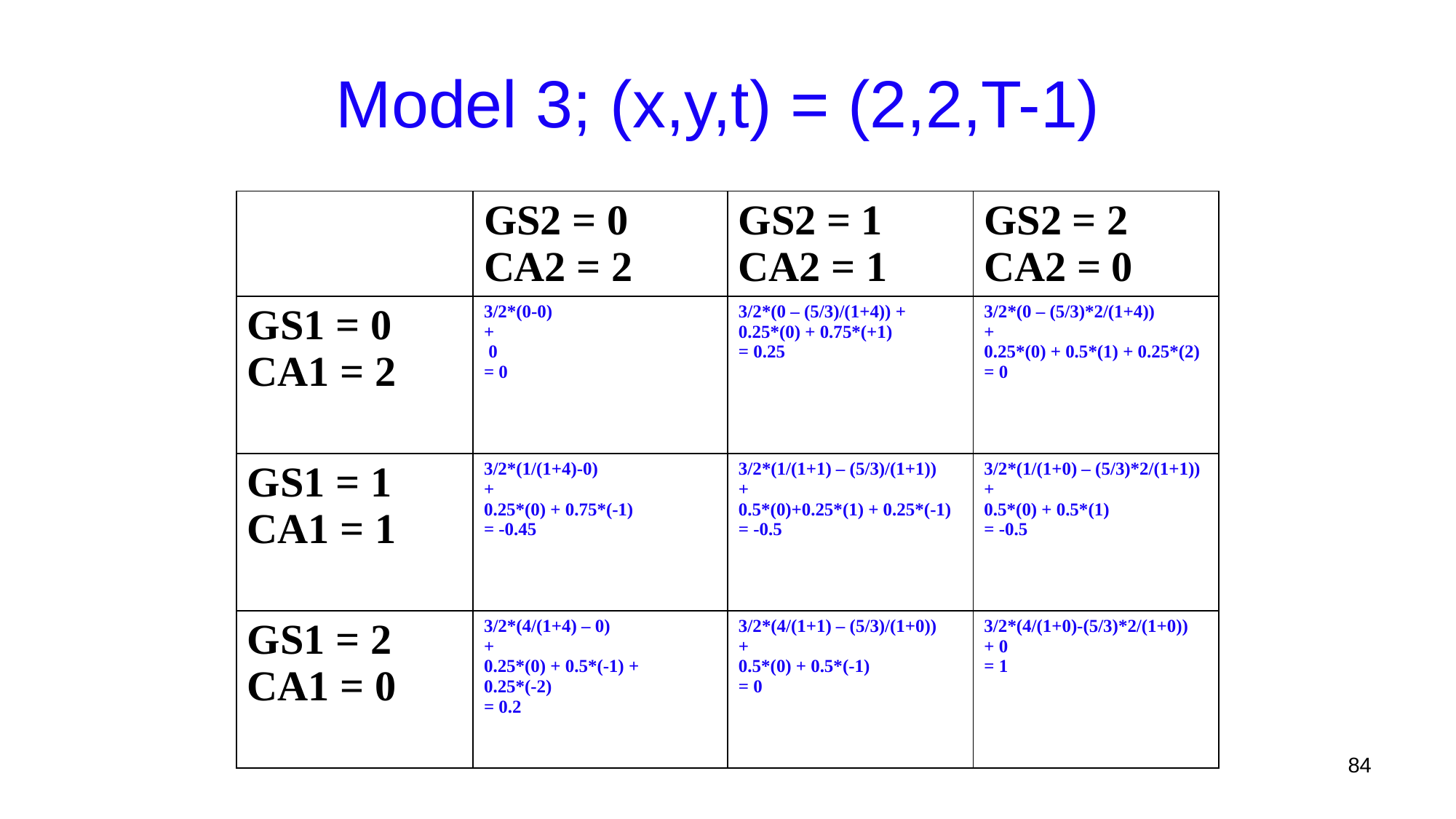

# Model 3; (x,y,t) = (2,2,T-1)
|  | GS2 = 0 CA2 = 2 | GS2 = 1 CA2 = 1 | GS2 = 2 CA2 = 0 |
| --- | --- | --- | --- |
| GS1 = 0 CA1 = 2 | 3/2\*(0-0) + 0 = 0 | 3/2\*(0 – (5/3)/(1+4)) + 0.25\*(0) + 0.75\*(+1) = 0.25 | 3/2\*(0 – (5/3)\*2/(1+4)) + 0.25\*(0) + 0.5\*(1) + 0.25\*(2) = 0 |
| GS1 = 1 CA1 = 1 | 3/2\*(1/(1+4)-0) + 0.25\*(0) + 0.75\*(-1) = -0.45 | 3/2\*(1/(1+1) – (5/3)/(1+1)) + 0.5\*(0)+0.25\*(1) + 0.25\*(-1) = -0.5 | 3/2\*(1/(1+0) – (5/3)\*2/(1+1)) + 0.5\*(0) + 0.5\*(1) = -0.5 |
| GS1 = 2 CA1 = 0 | 3/2\*(4/(1+4) – 0) + 0.25\*(0) + 0.5\*(-1) + 0.25\*(-2) = 0.2 | 3/2\*(4/(1+1) – (5/3)/(1+0)) + 0.5\*(0) + 0.5\*(-1) = 0 | 3/2\*(4/(1+0)-(5/3)\*2/(1+0)) + 0 = 1 |
84